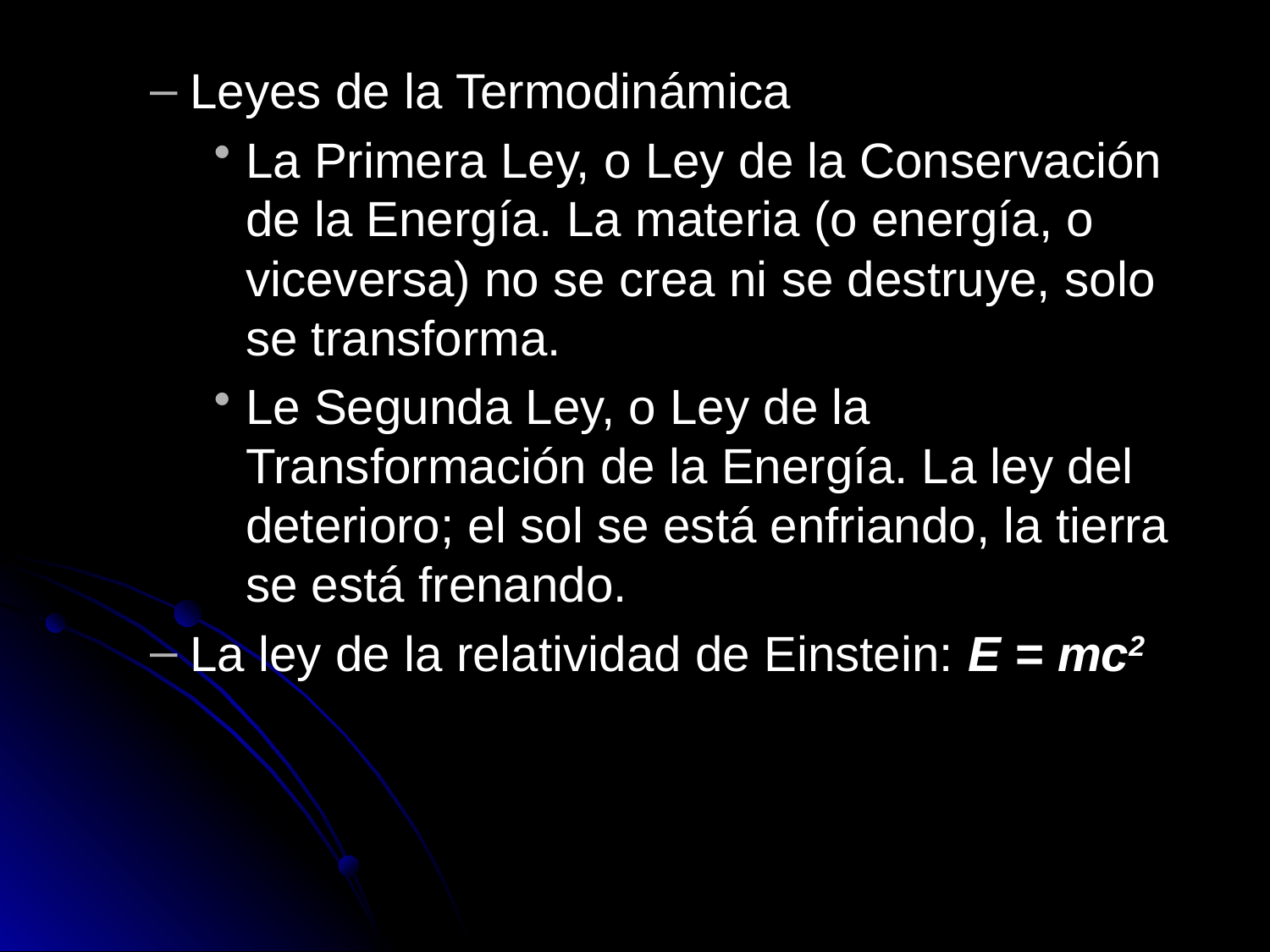

Leyes de la Termodinámica
La Primera Ley, o Ley de la Conservación de la Energía. La materia (o energía, o viceversa) no se crea ni se destruye, solo se transforma.
Le Segunda Ley, o Ley de la Transformación de la Energía. La ley del deterioro; el sol se está enfriando, la tierra se está frenando.
La ley de la relatividad de Einstein: E = mc2